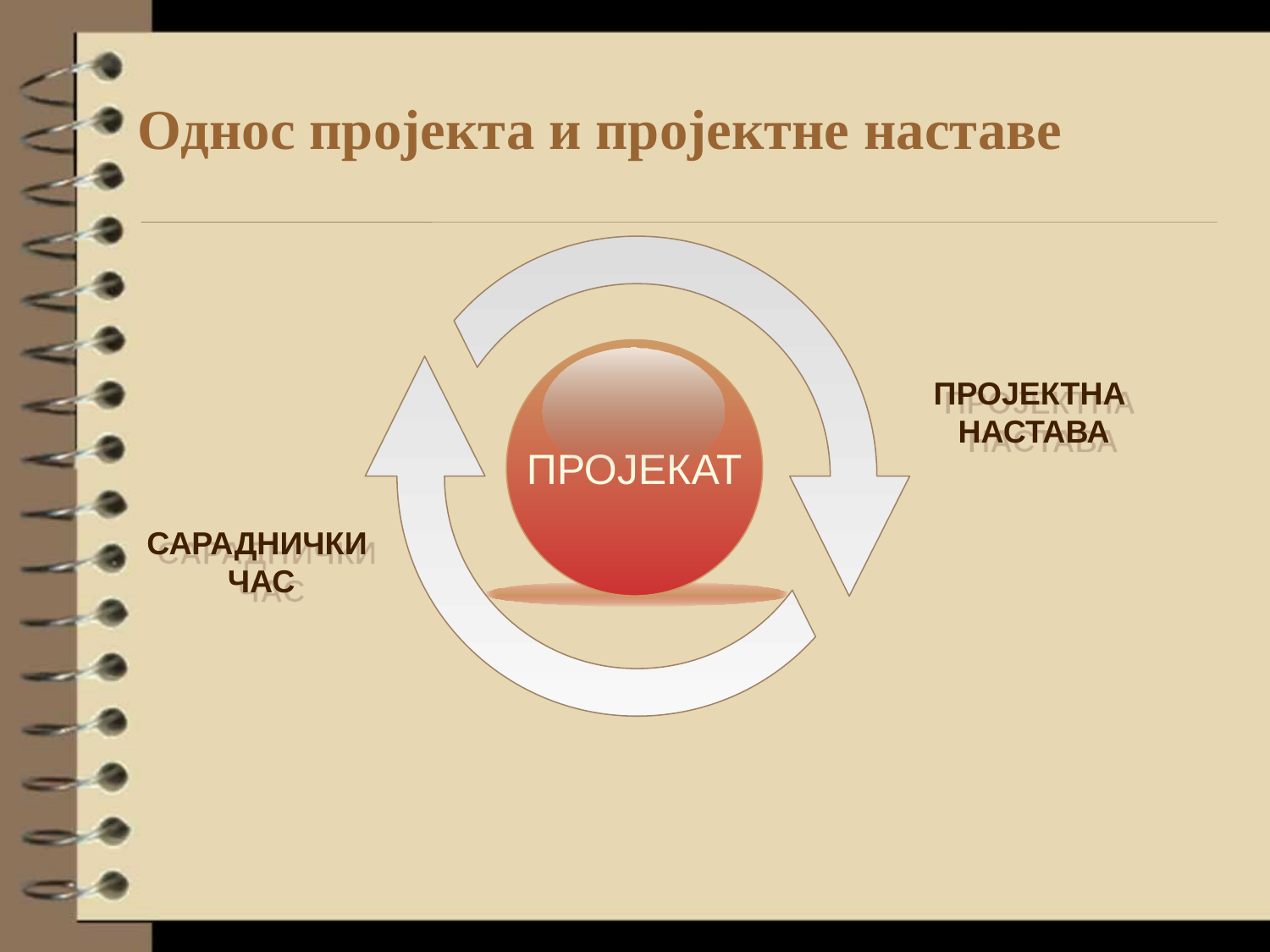

# Однос пројекта и пројектне наставе

ПРОЈЕКАТ

ПРОЈЕКТНА
НАСТАВА
САРАДНИЧКИ
ЧАС